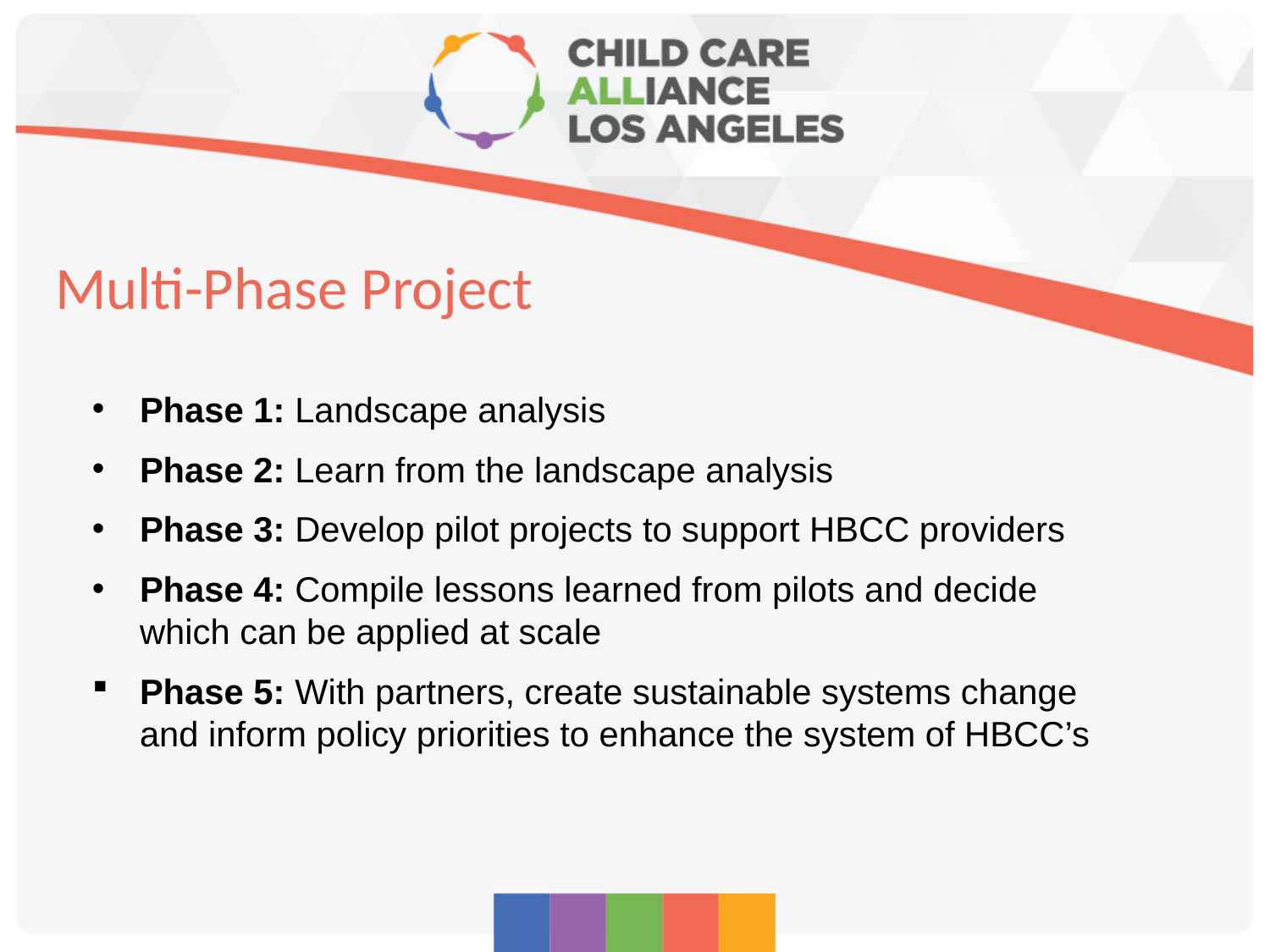

# Multi-Phase Project
Phase 1: Landscape analysis
Phase 2: Learn from the landscape analysis
Phase 3: Develop pilot projects to support HBCC providers
Phase 4: Compile lessons learned from pilots and decide which can be applied at scale
Phase 5: With partners, create sustainable systems change and inform policy priorities to enhance the system of HBCC’s